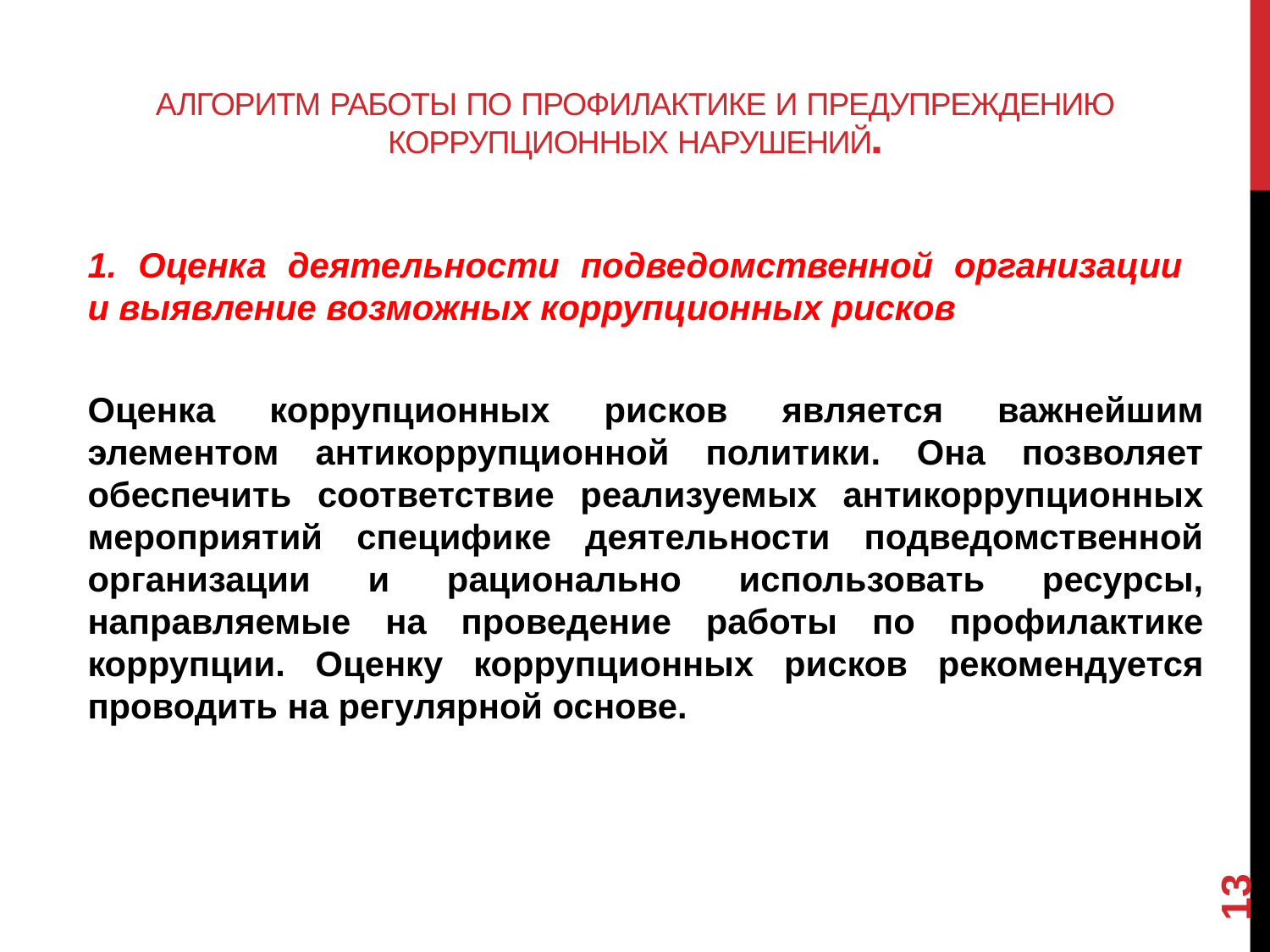

# Алгоритм работы по профилактике и предупреждению коррупционных нарушений.
1. Оценка деятельности подведомственной организации
и выявление возможных коррупционных рисков
Оценка коррупционных рисков является важнейшим элементом антикоррупционной политики. Она позволяет обеспечить соответствие реализуемых антикоррупционных мероприятий специфике деятельности подведомственной организации и рационально использовать ресурсы, направляемые на проведение работы по профилактике коррупции. Оценку коррупционных рисков рекомендуется проводить на регулярной основе.
13